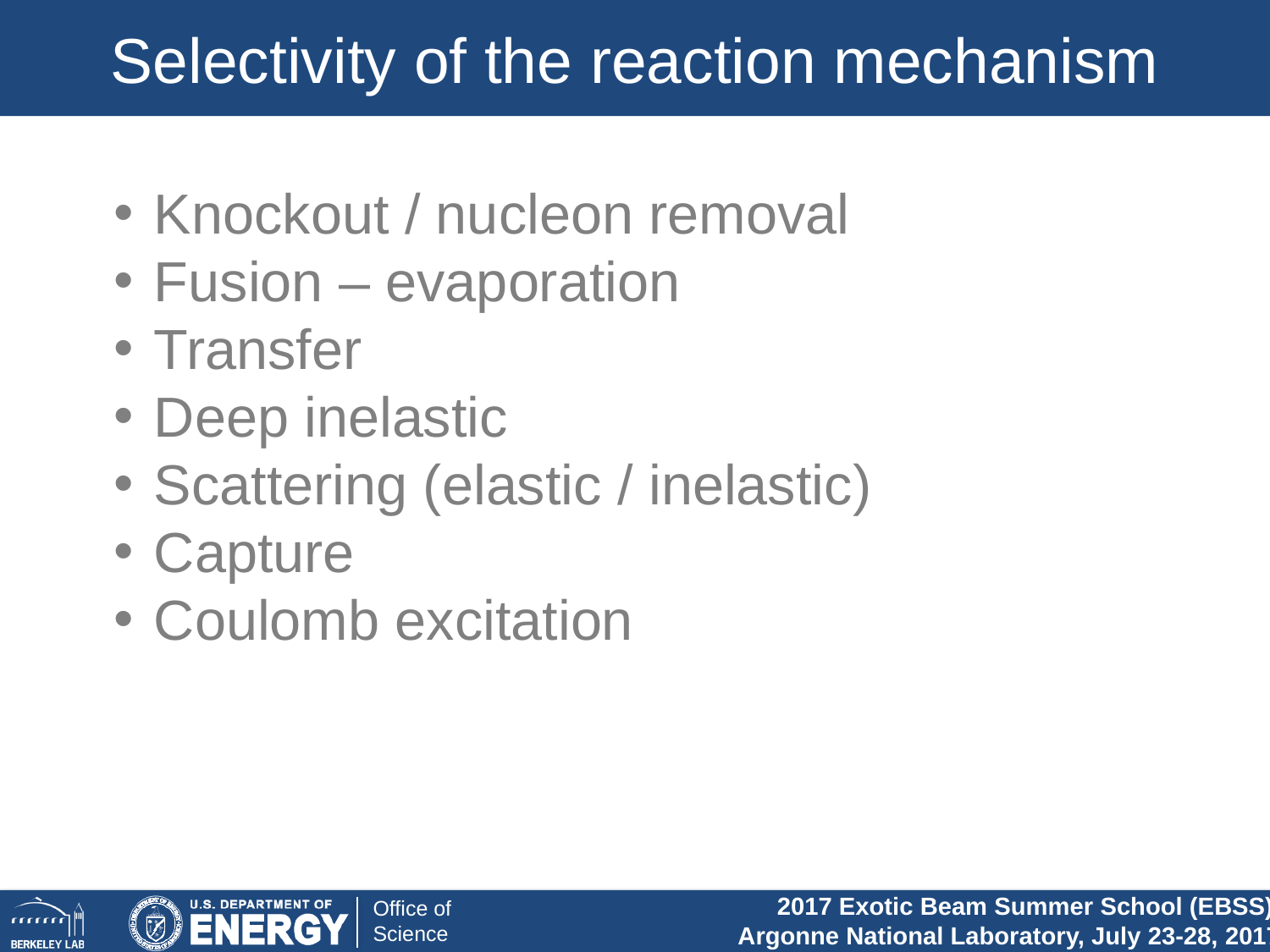

# Selectivity of the reaction mechanism
Knockout / nucleon removal
Fusion – evaporation
Transfer
Deep inelastic
Scattering (elastic / inelastic)
Capture
Coulomb excitation